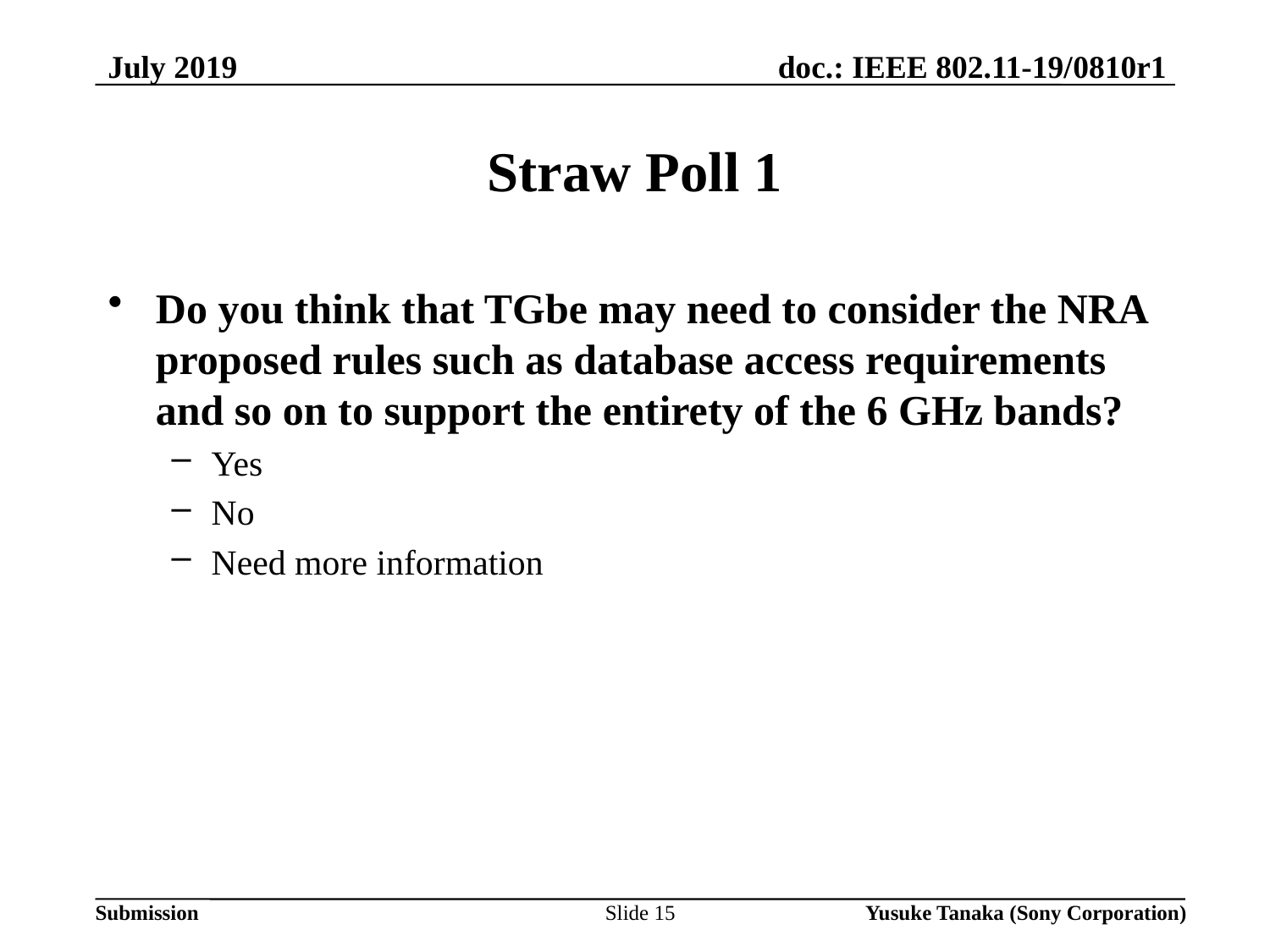

July 2019
# Straw Poll 1
Do you think that TGbe may need to consider the NRA proposed rules such as database access requirements and so on to support the entirety of the 6 GHz bands?
Yes
No
Need more information

Slide 15
Yusuke Tanaka (Sony Corporation)